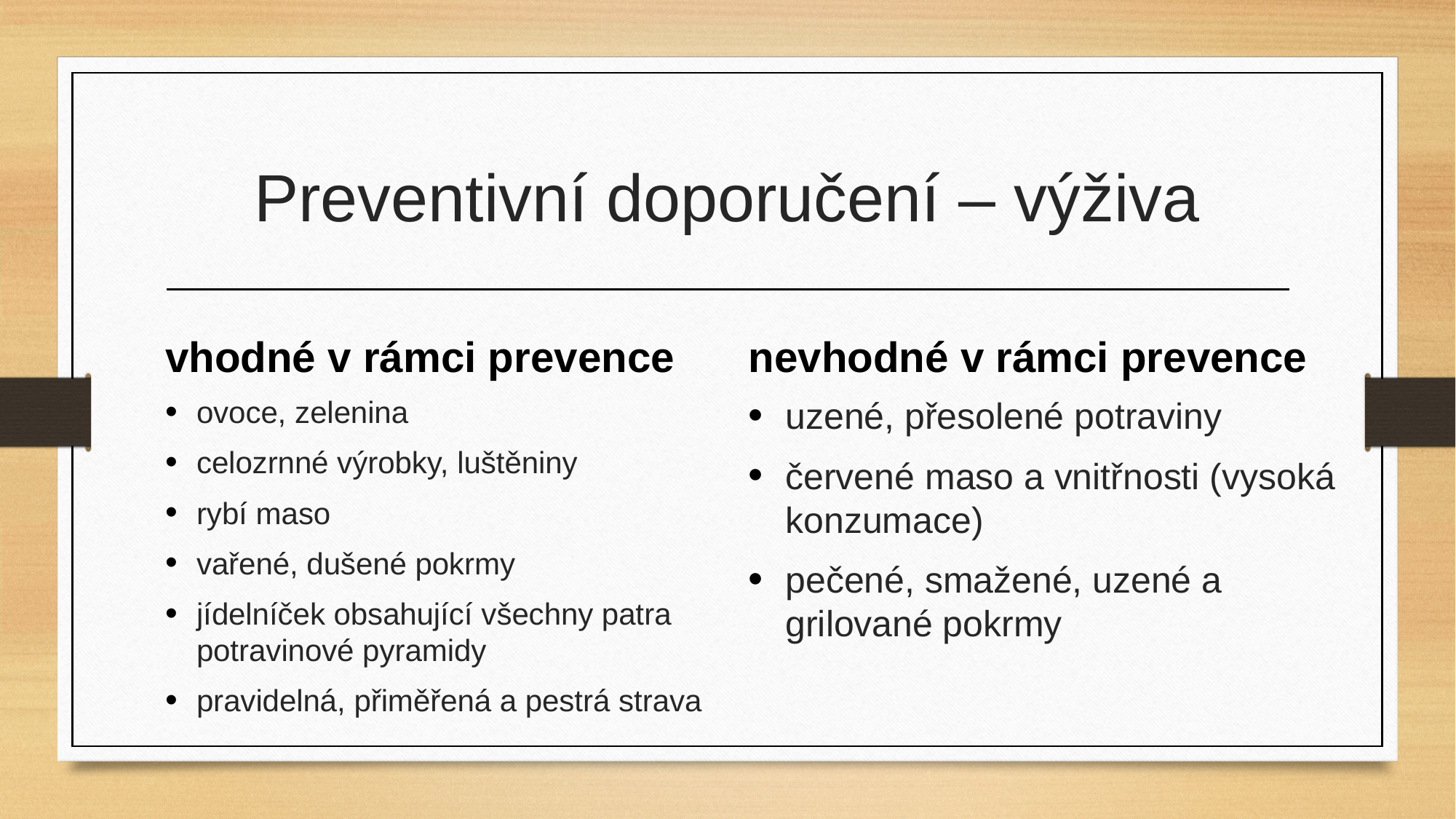

# Preventivní doporučení – výživa
vhodné v rámci prevence
nevhodné v rámci prevence
ovoce, zelenina
celozrnné výrobky, luštěniny
rybí maso
vařené, dušené pokrmy
jídelníček obsahující všechny patra potravinové pyramidy
pravidelná, přiměřená a pestrá strava

uzené, přesolené potraviny
červené maso a vnitřnosti (vysoká konzumace)
pečené, smažené, uzené a grilované pokrmy